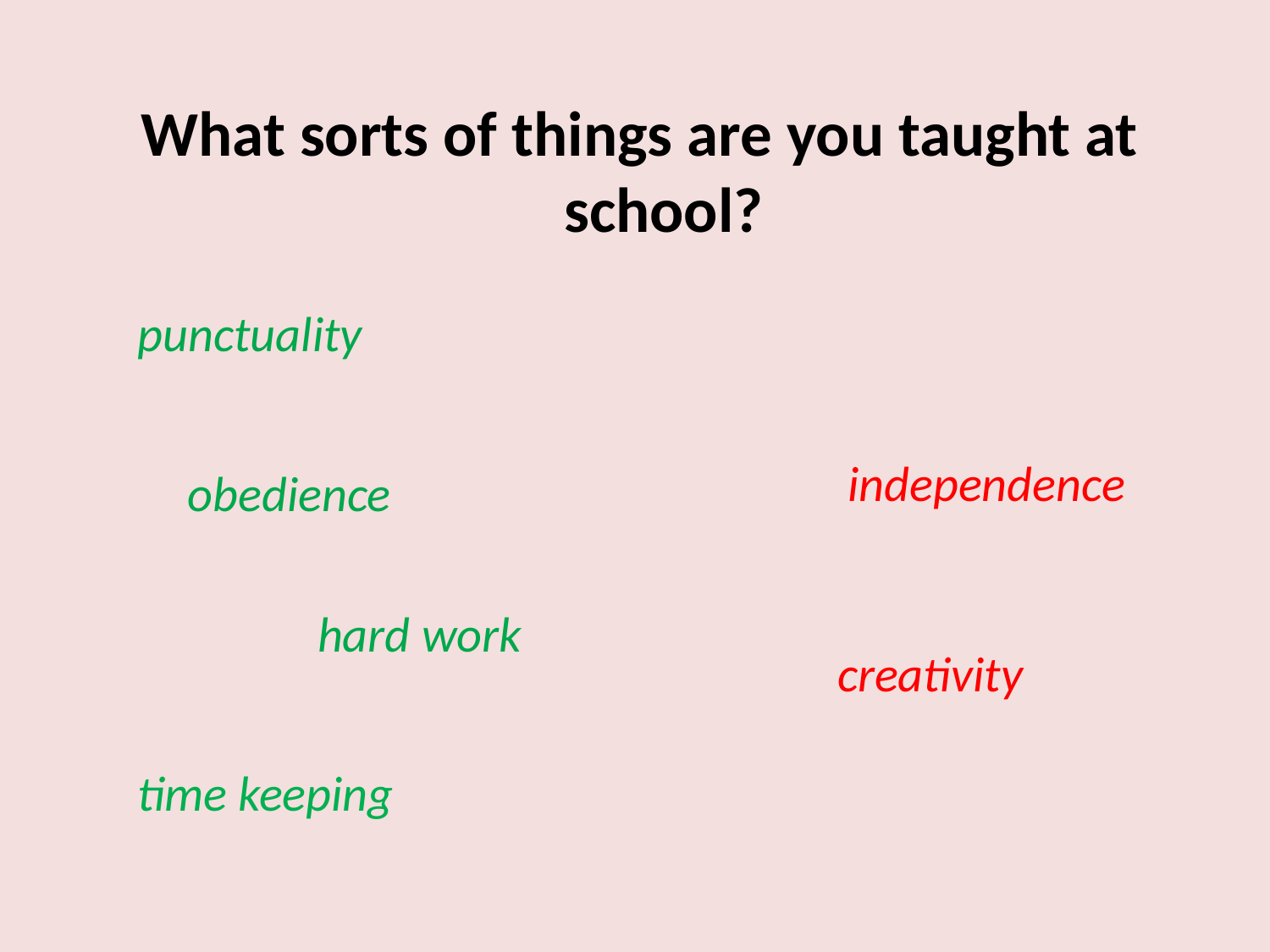

What sorts of things are you taught at school?
punctuality
independence
obedience
hard work
creativity
time keeping